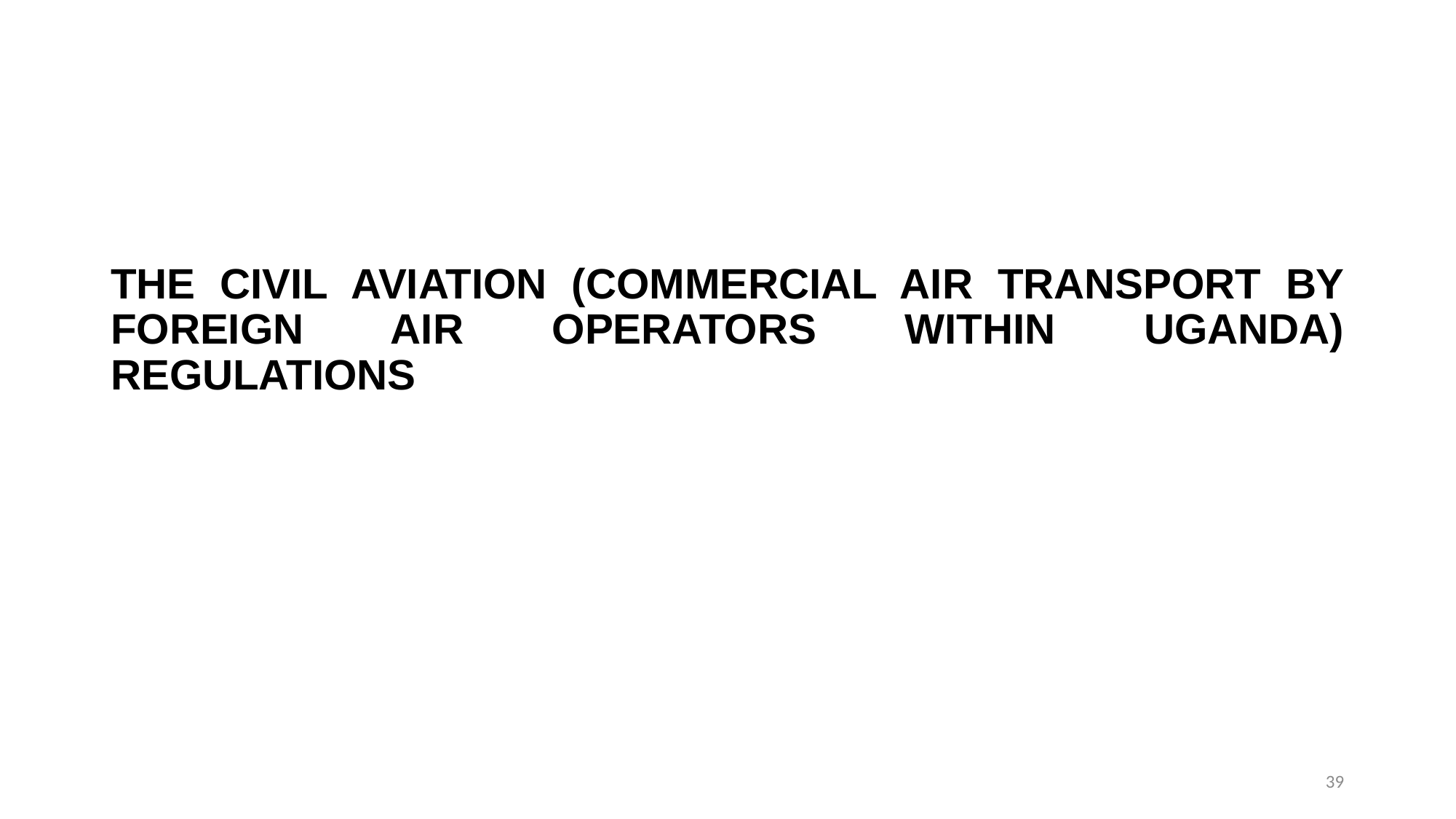

# THE CIVIL AVIATION (COMMERCIAL AIR TRANSPORT BY FOREIGN AIR OPERATORS WITHIN UGANDA) REGULATIONS
39